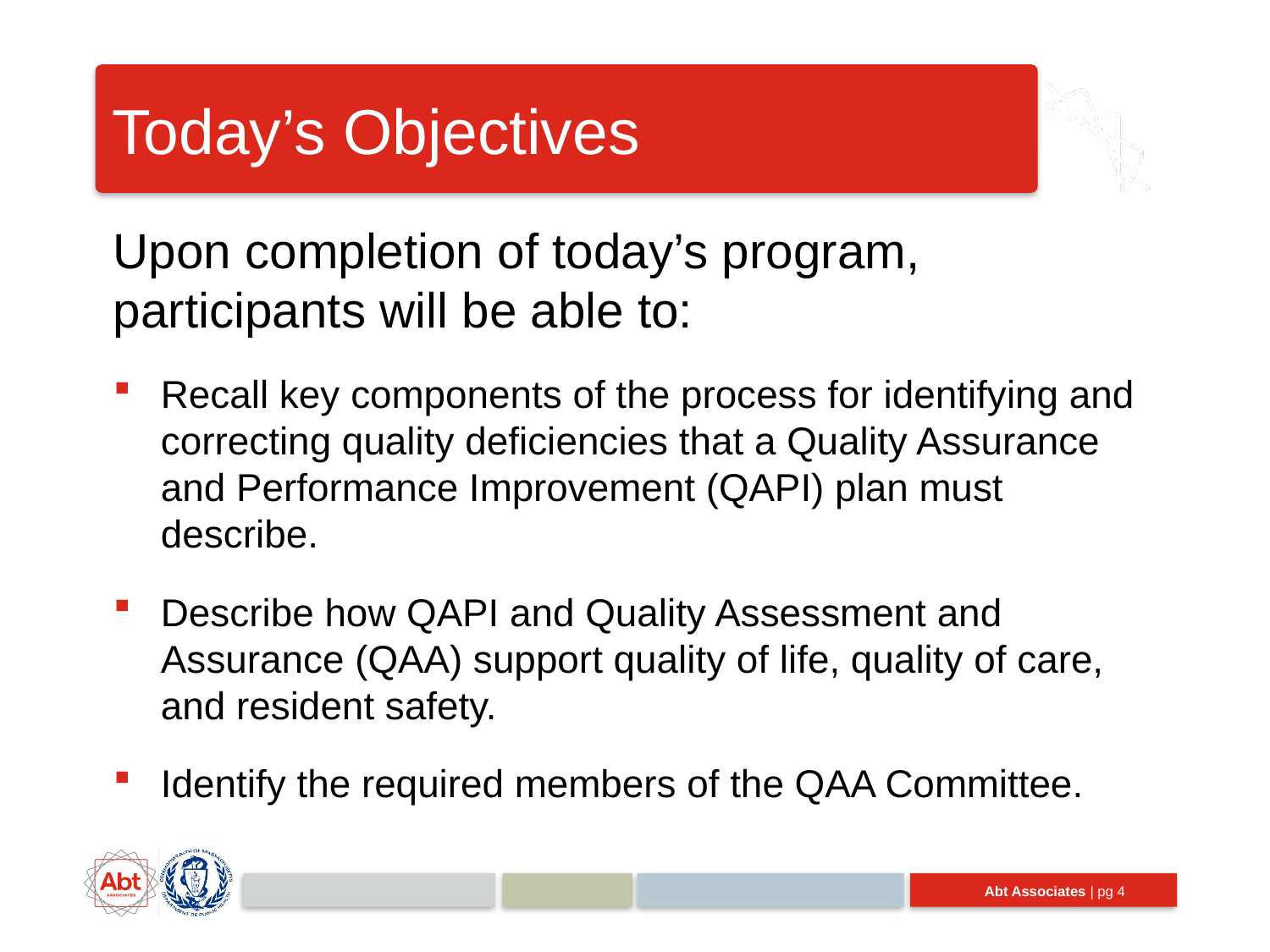

# Today’s Objectives
Upon completion of today’s program, participants will be able to:
Recall key components of the process for identifying and correcting quality deficiencies that a Quality Assurance and Performance Improvement (QAPI) plan must describe.
Describe how QAPI and Quality Assessment and Assurance (QAA) support quality of life, quality of care, and resident safety.
Identify the required members of the QAA Committee.